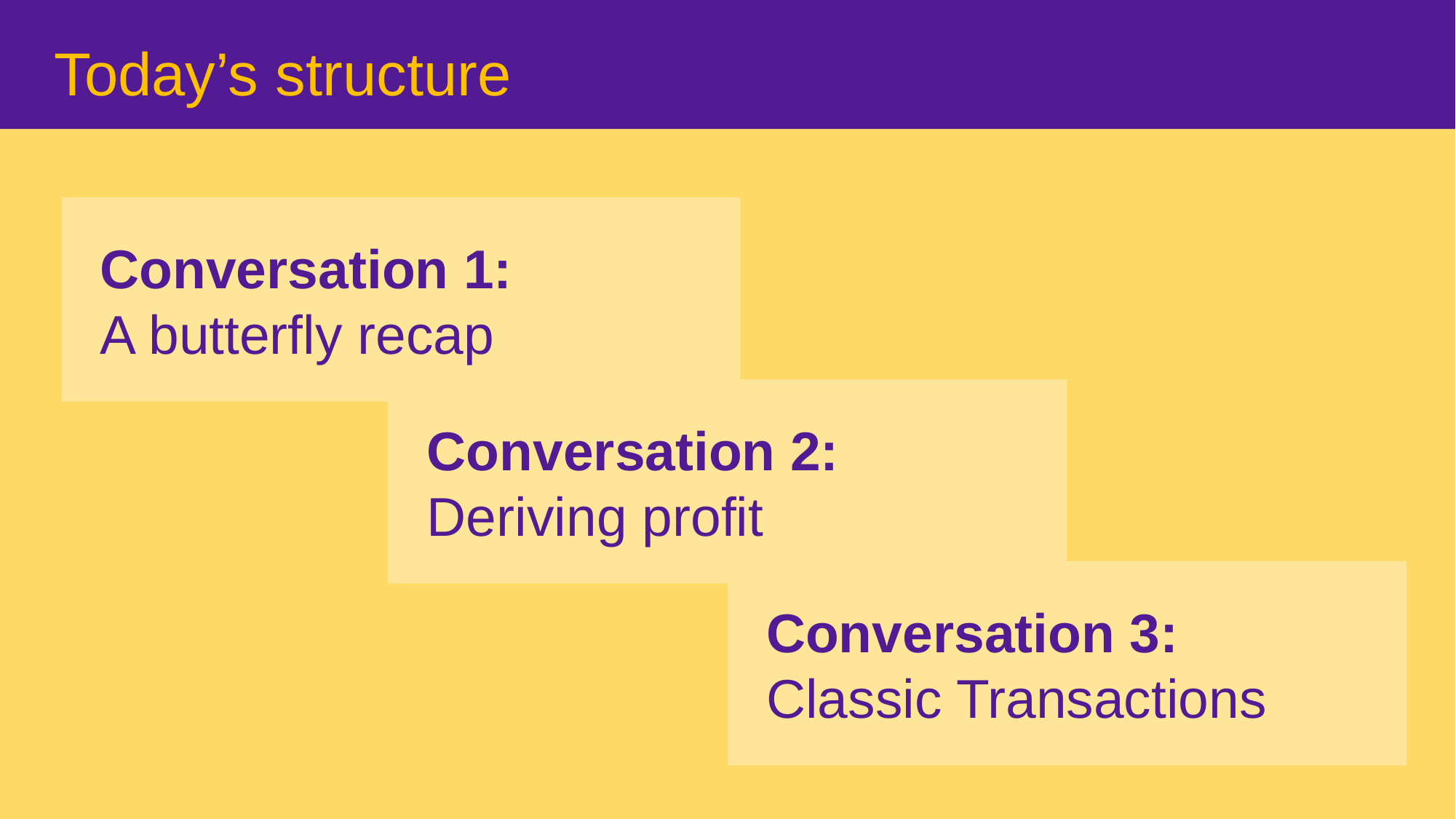

Today’s structure
Conversation 1:
A butterfly recap
Conversation 2:
Deriving profit
Conversation 3:
Classic Transactions